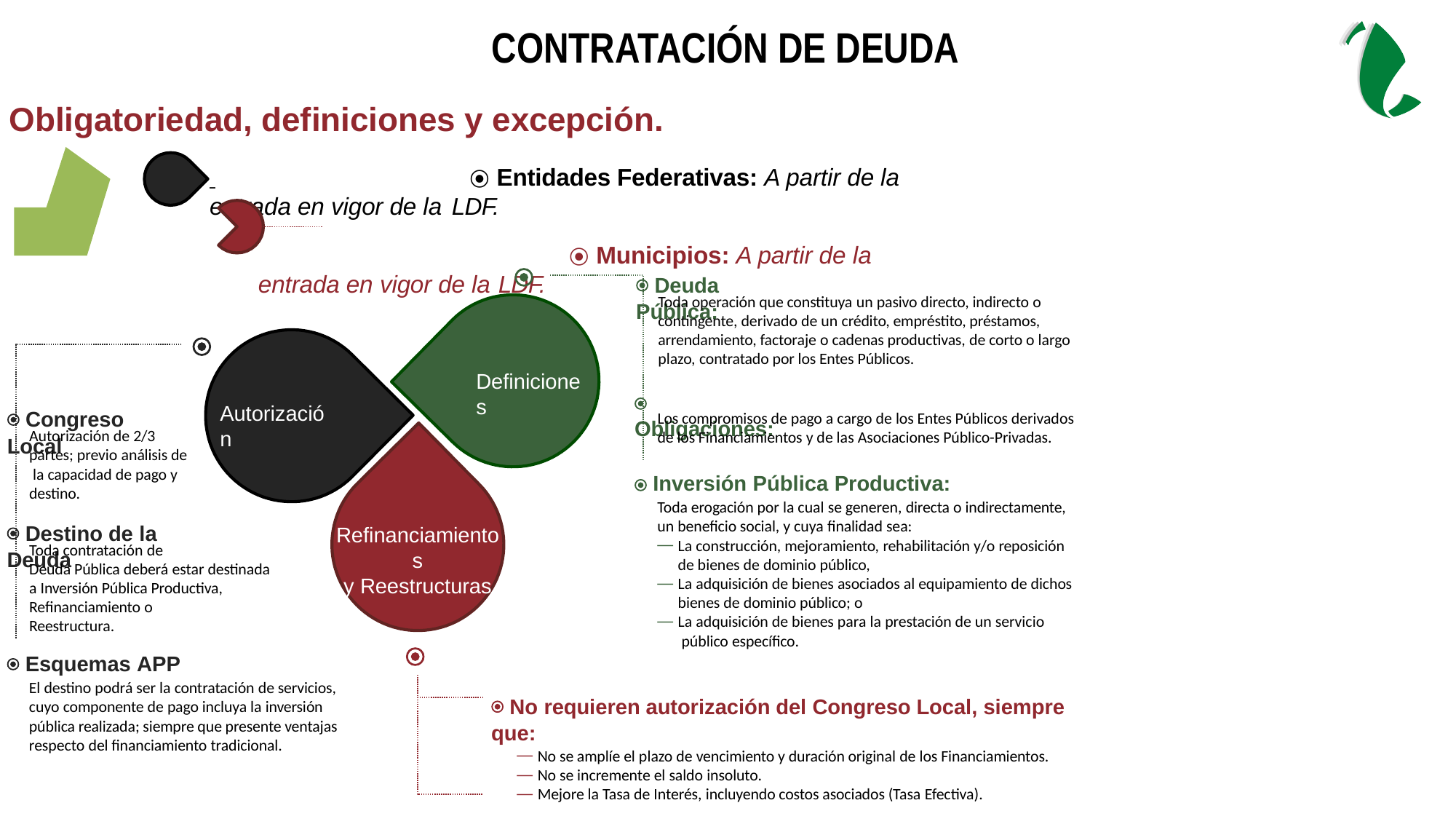

Contratación de deuda
Obligatoriedad, definiciones y excepción.
 	⦿ Entidades Federativas: A partir de la entrada en vigor de la LDF.
 	⦿ Municipios: A partir de la entrada en vigor de la LDF.

⦿
⦿ Deuda Pública:

Toda operación que constituya un pasivo directo, indirecto o  contingente, derivado de un crédito, empréstito, préstamos,  arrendamiento, factoraje o cadenas productivas, de corto o largo  plazo, contratado por los Entes Públicos.

⦿

Definiciones
⦿ Obligaciones:
⦿ Congreso Local
Autorización
Los compromisos de pago a cargo de los Entes Públicos derivados  de los Financiamientos y de las Asociaciones Público-Privadas.
Autorización de 2/3  partes; previo análisis de  la capacidad de pago y  destino.
⦿ Inversión Pública Productiva:
Toda erogación por la cual se generen, directa o indirectamente,  un beneficio social, y cuya finalidad sea:
La construcción, mejoramiento, rehabilitación y/o reposición
de bienes de dominio público,
La adquisición de bienes asociados al equipamiento de dichos  bienes de dominio público; o
La adquisición de bienes para la prestación de un servicio  público específico.
⦿ Destino de la Deuda
Refinanciamientos
y Reestructuras
Toda contratación de
Deuda Pública deberá estar destinada  a Inversión Pública Productiva,  Refinanciamiento o
Reestructura.
⦿
⦿ Esquemas APP
El destino podrá ser la contratación de servicios,  cuyo componente de pago incluya la inversión  pública realizada; siempre que presente ventajas  respecto del financiamiento tradicional.

⦿ No requieren autorización del Congreso Local, siempre que:
No se amplíe el plazo de vencimiento y duración original de los Financiamientos.
No se incremente el saldo insoluto.
Mejore la Tasa de Interés, incluyendo costos asociados (Tasa Efectiva).
⦿ Deben ser contratados siguiendo el Proceso Competitivo LDF.